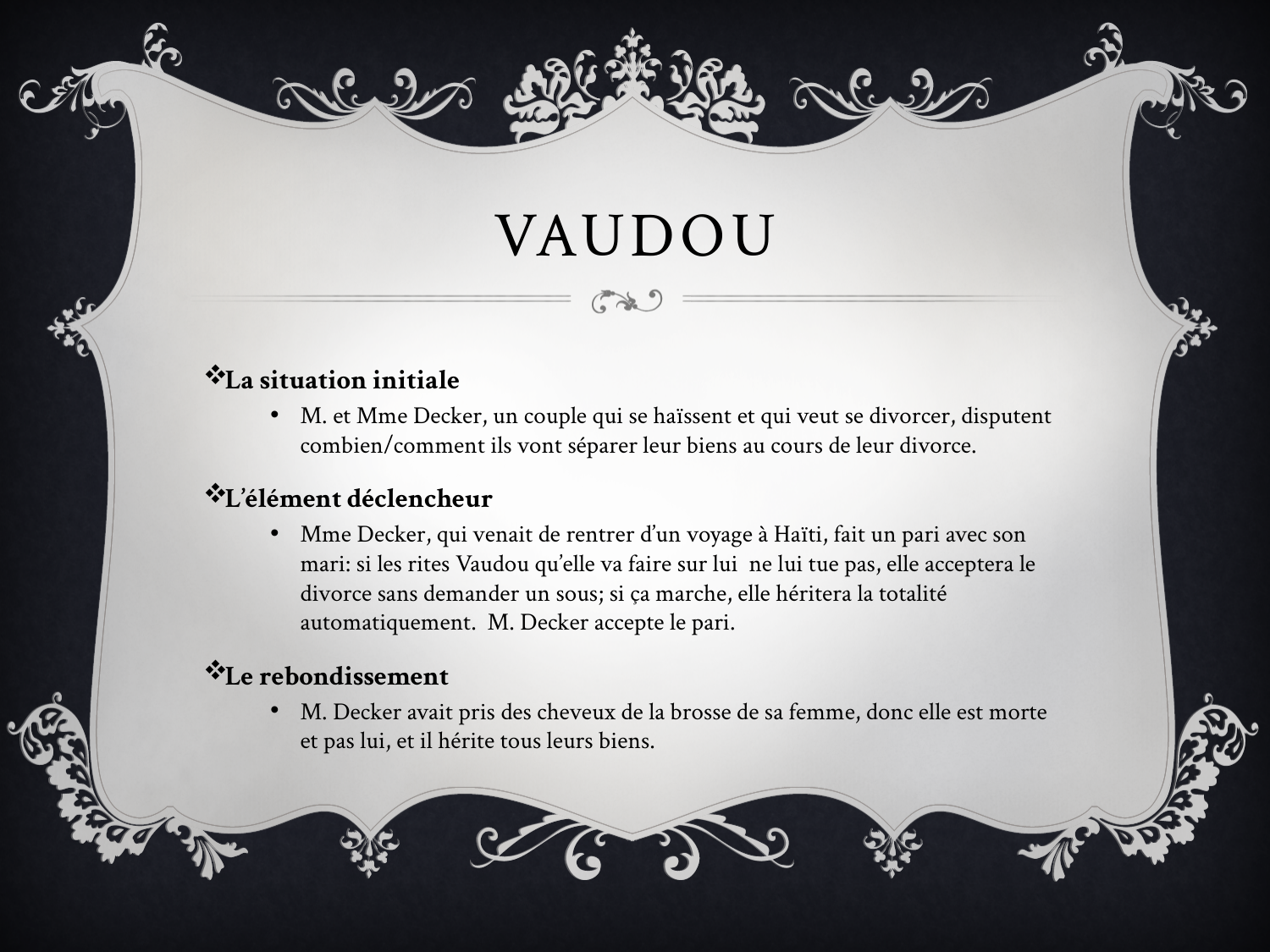

# Vaudou
La situation initiale
M. et Mme Decker, un couple qui se haïssent et qui veut se divorcer, disputent combien/comment ils vont séparer leur biens au cours de leur divorce.
L’élément déclencheur
Mme Decker, qui venait de rentrer d’un voyage à Haïti, fait un pari avec son mari: si les rites Vaudou qu’elle va faire sur lui  ne lui tue pas, elle acceptera le divorce sans demander un sous; si ça marche, elle héritera la totalité automatiquement.  M. Decker accepte le pari.
Le rebondissement
M. Decker avait pris des cheveux de la brosse de sa femme, donc elle est morte et pas lui, et il hérite tous leurs biens.